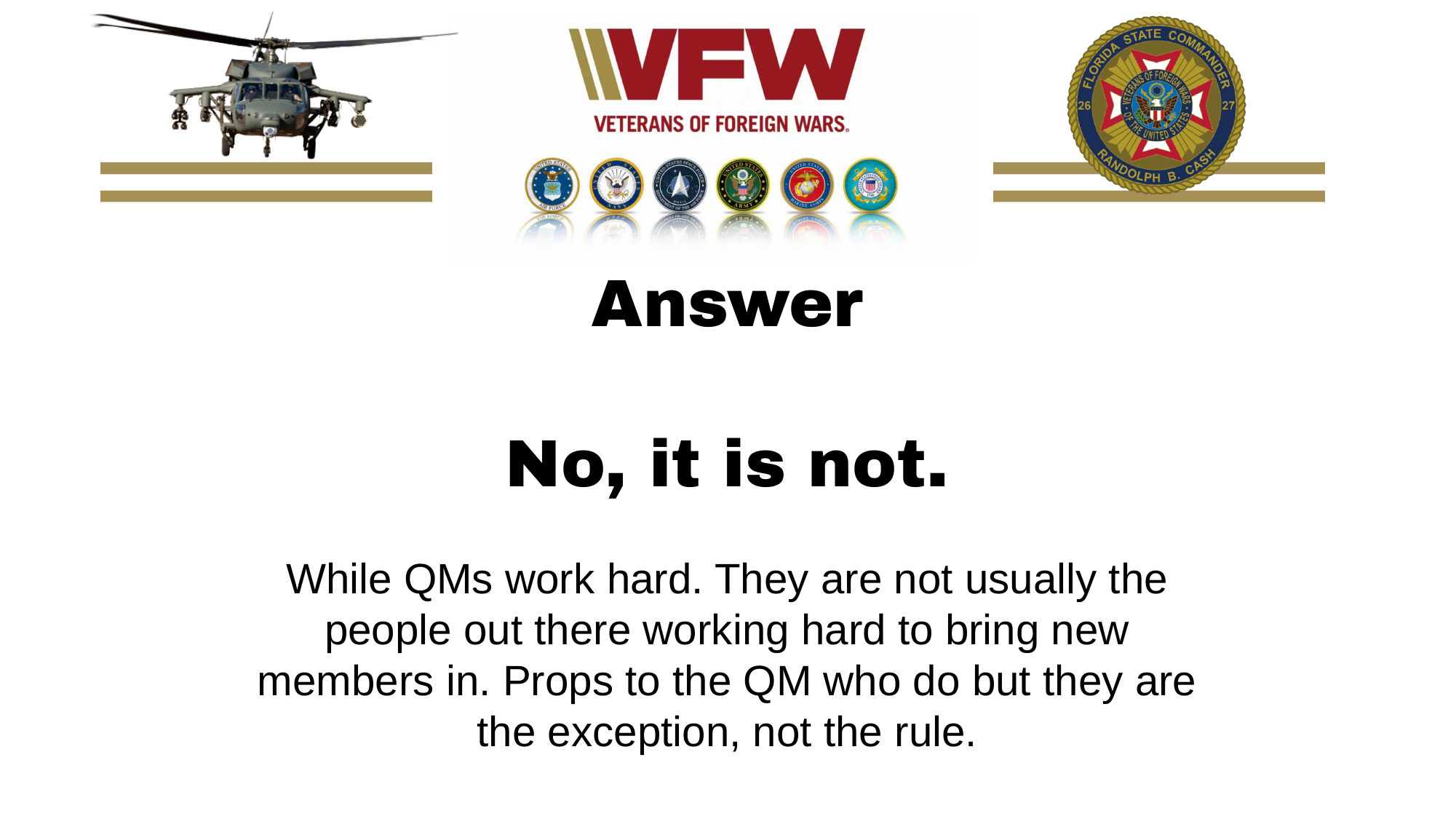

Answer

No, it is not.

While QMs work hard. They are not usually the people out there working hard to bring new members in. Props to the QM who do but they are the exception, not the rule.